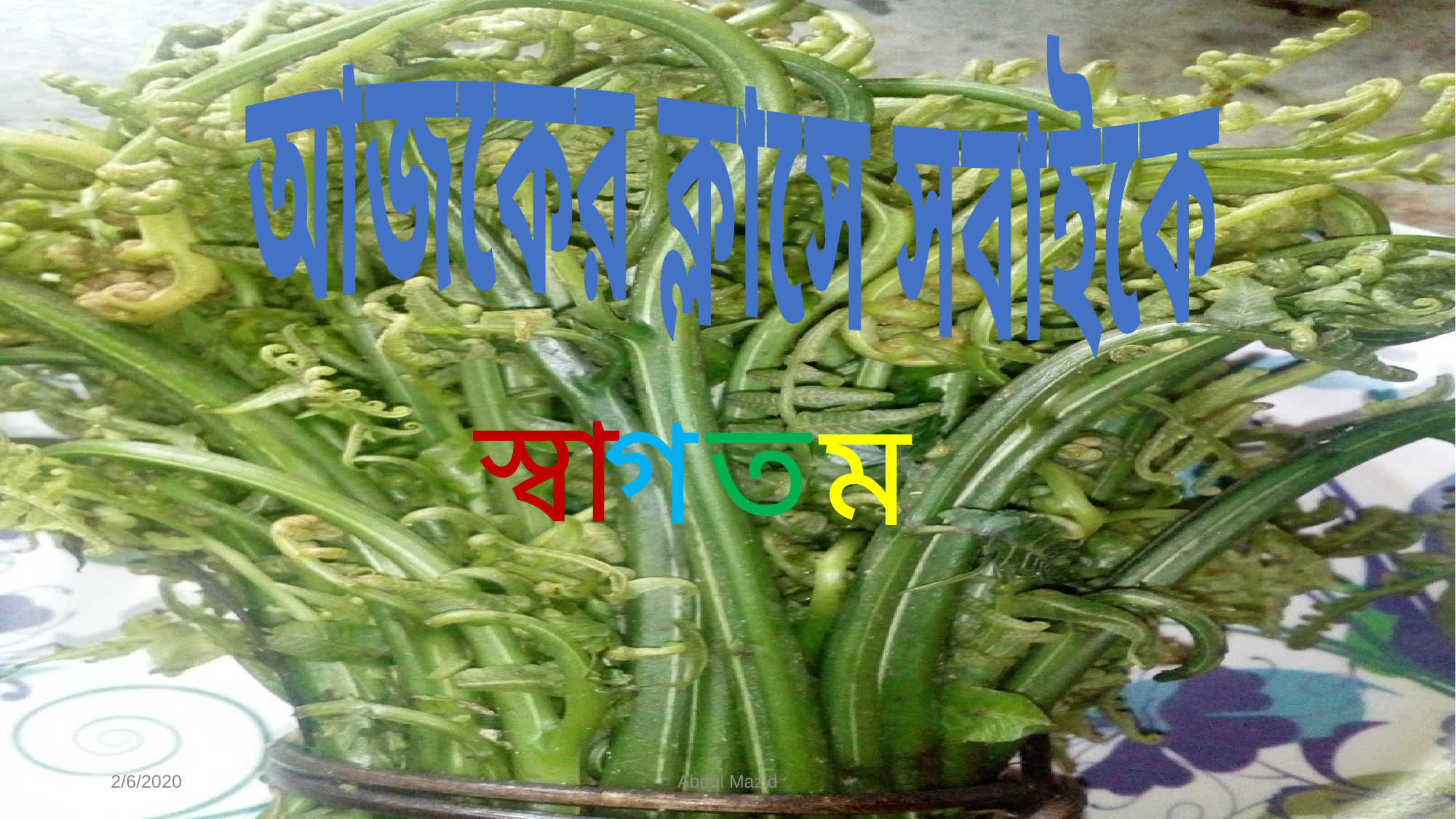

আজকের ক্লাসে সবাইকে
স্বা
গ
ত
ম
2/6/2020
Abdul Mazid